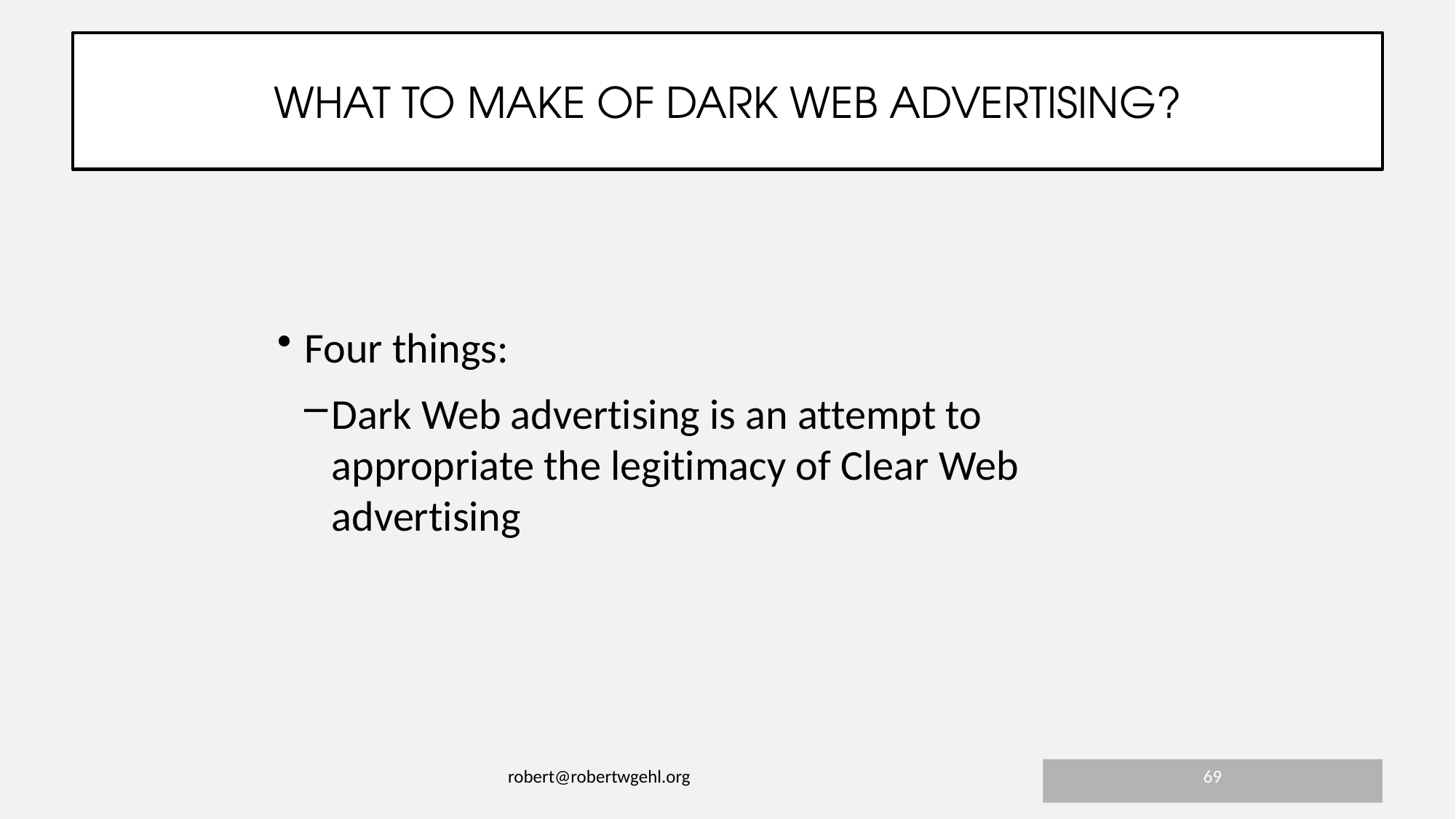

69
robert@robertwgehl.org
# what to make of Dark web advertising?
Four things:
Dark Web advertising is an attempt to appropriate the legitimacy of Clear Web advertising